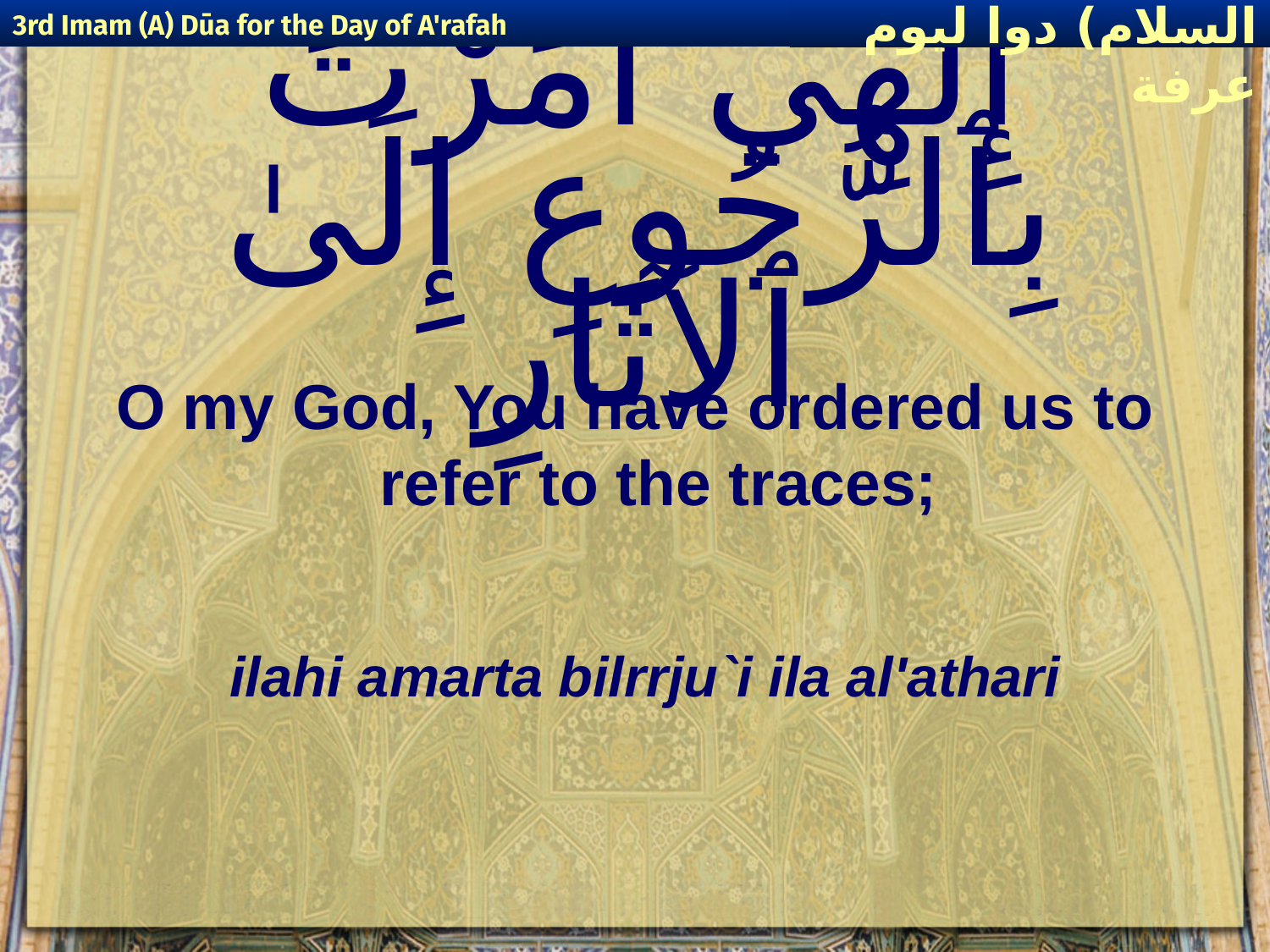

3rd Imam (A) Dūa for the Day of A'rafah
إمام حسين(عليه السلام) دوا ليوم عرفة
# إِلٰهِي امَرْتَ بِٱلرُّجُوعِ إِلَىٰ ٱلآثَارِ
O my God, You have ordered us to refer to the traces;
ilahi amarta bilrrju`i ila al'athari